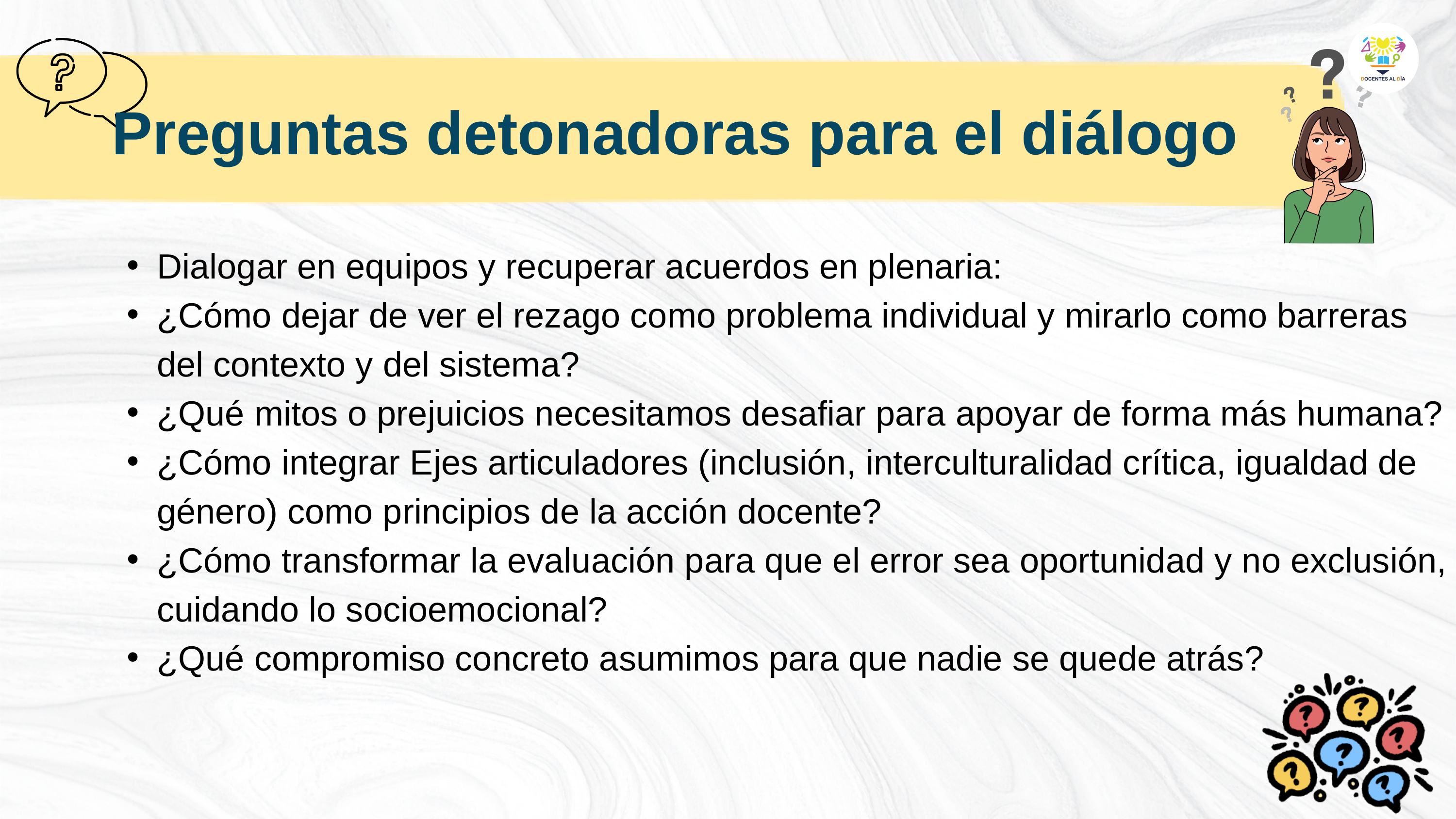

Preguntas detonadoras para el diálogo
Dialogar en equipos y recuperar acuerdos en plenaria:
¿Cómo dejar de ver el rezago como problema individual y mirarlo como barreras del contexto y del sistema?
¿Qué mitos o prejuicios necesitamos desafiar para apoyar de forma más humana?
¿Cómo integrar Ejes articuladores (inclusión, interculturalidad crítica, igualdad de género) como principios de la acción docente?
¿Cómo transformar la evaluación para que el error sea oportunidad y no exclusión, cuidando lo socioemocional?
¿Qué compromiso concreto asumimos para que nadie se quede atrás?